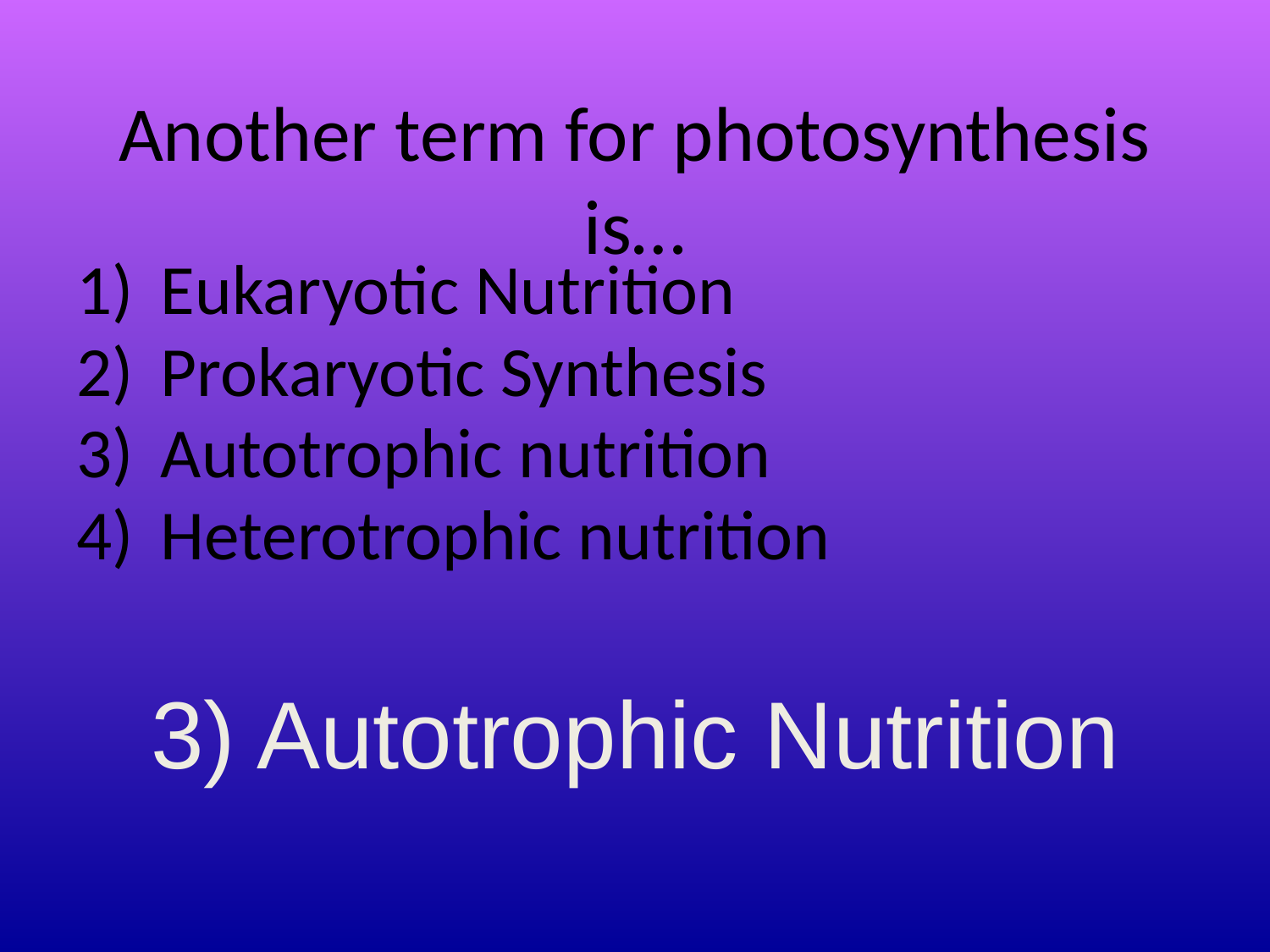

# Another term for photosynthesis is…
Eukaryotic Nutrition
Prokaryotic Synthesis
Autotrophic nutrition
Heterotrophic nutrition
3) Autotrophic Nutrition